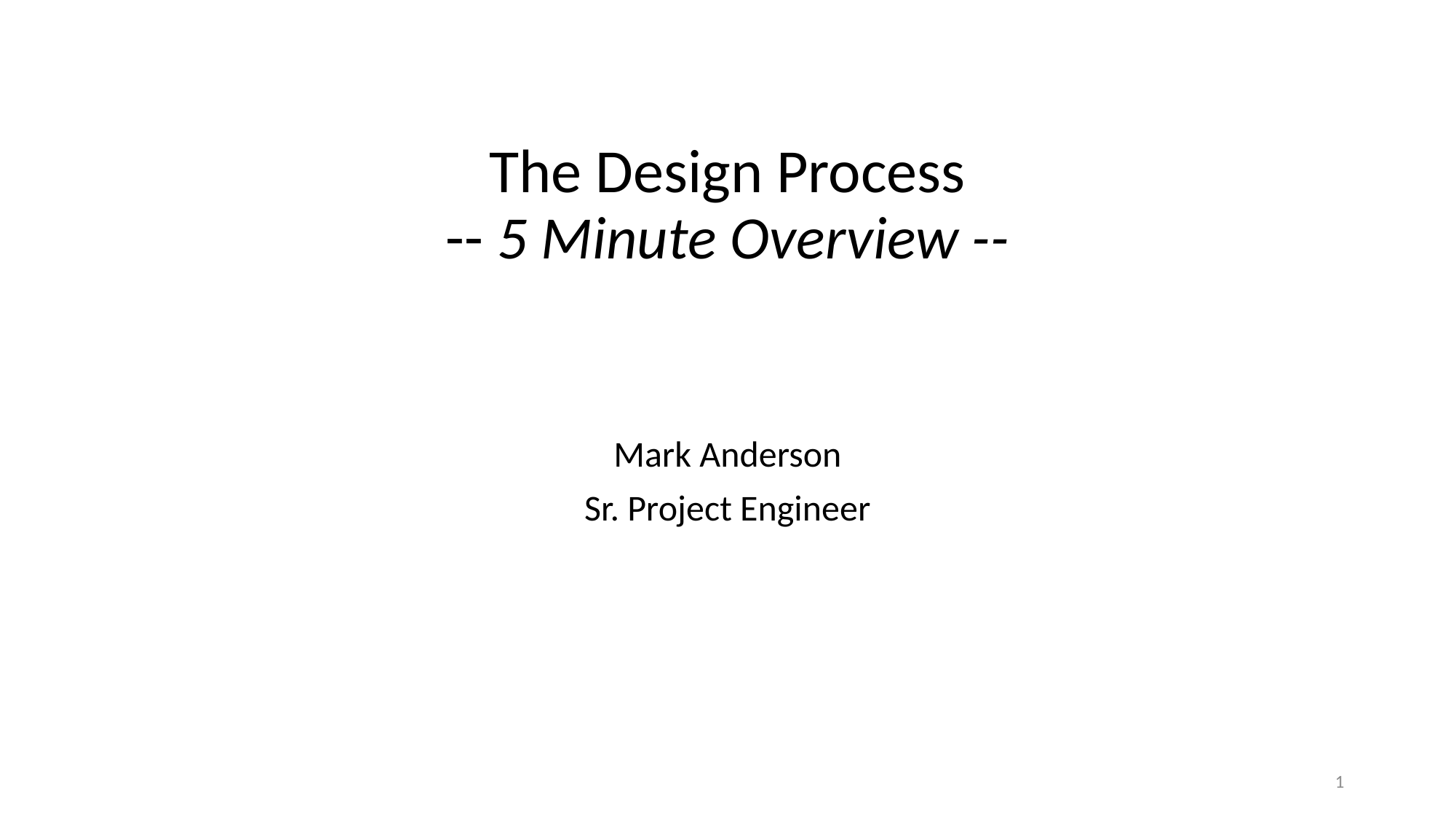

# The Design Process -- 5 Minute Overview --

Mark Anderson
Sr. Project Engineer
1